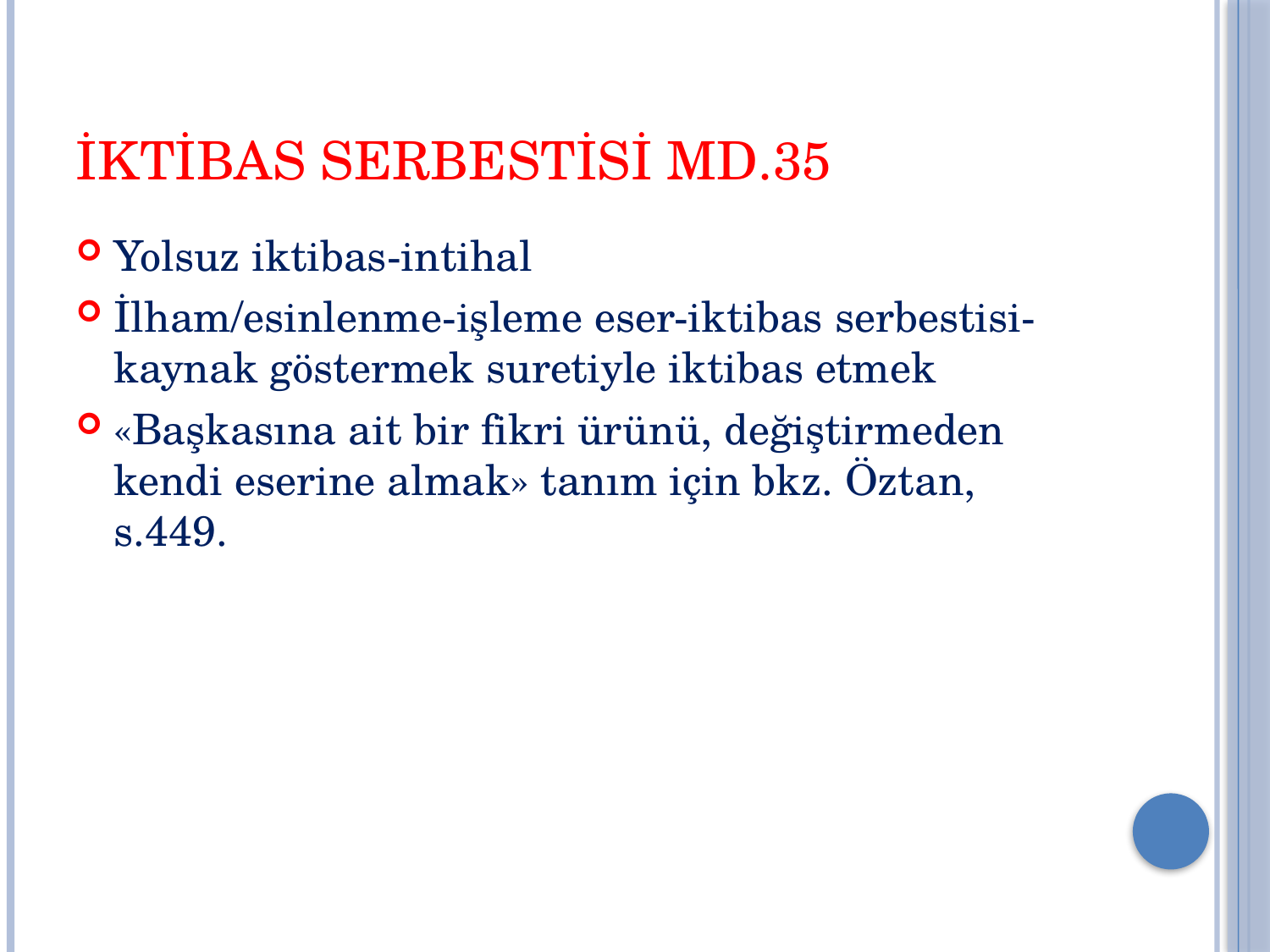

# İktibas Serbestisi md.35
Yolsuz iktibas-intihal
İlham/esinlenme-işleme eser-iktibas serbestisi-kaynak göstermek suretiyle iktibas etmek
«Başkasına ait bir fikri ürünü, değiştirmeden kendi eserine almak» tanım için bkz. Öztan, s.449.